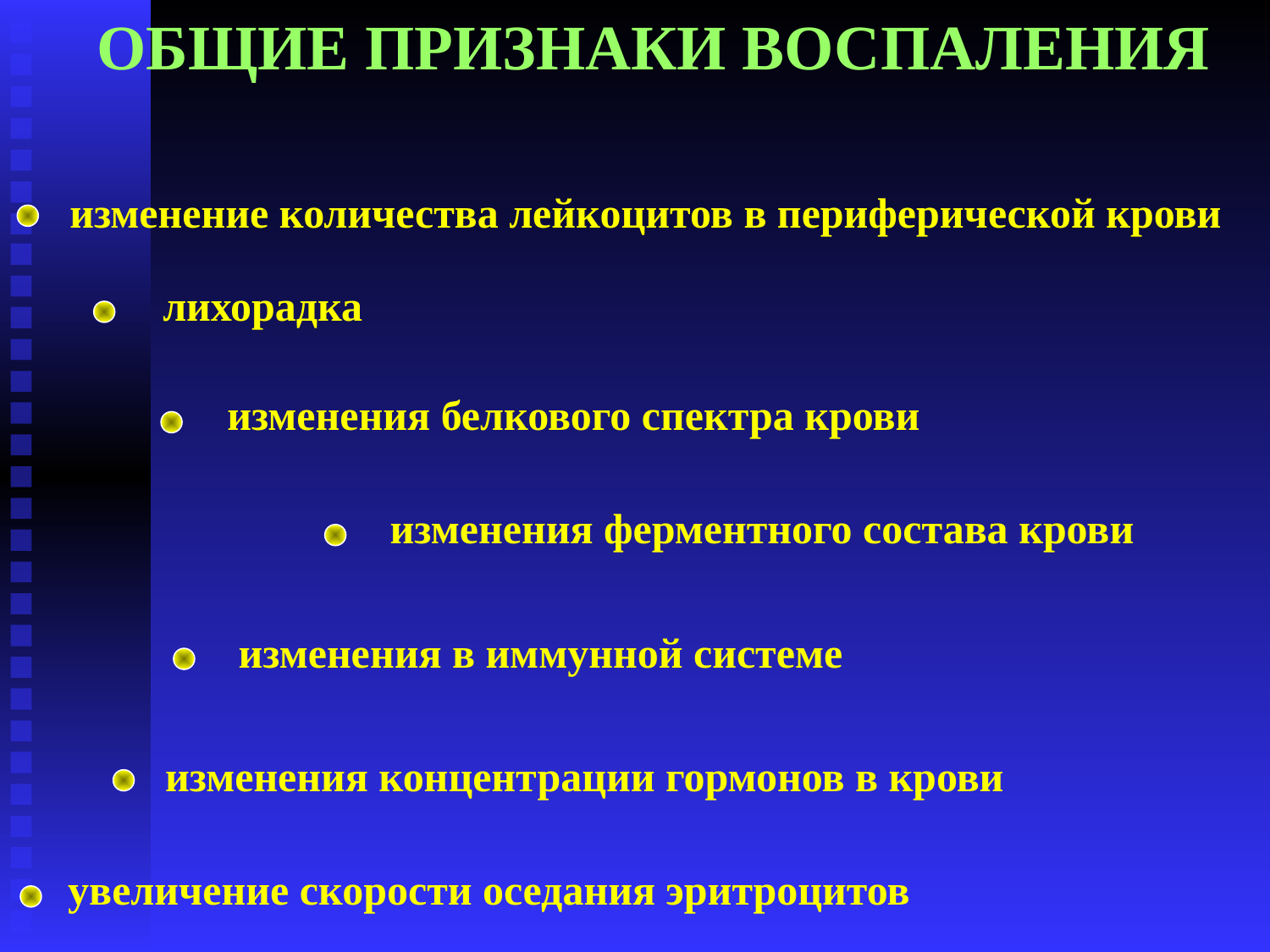

ОБЩИЕ ПРИЗНАКИ ВОСПАЛЕНИЯ
изменение количества лейкоцитов в периферической крови

лихорадка

изменения белкового спектра крови

изменения ферментного состава крови

изменения в иммунной системе

изменения концентрации гормонов в крови

увеличение скорости оседания эритроцитов